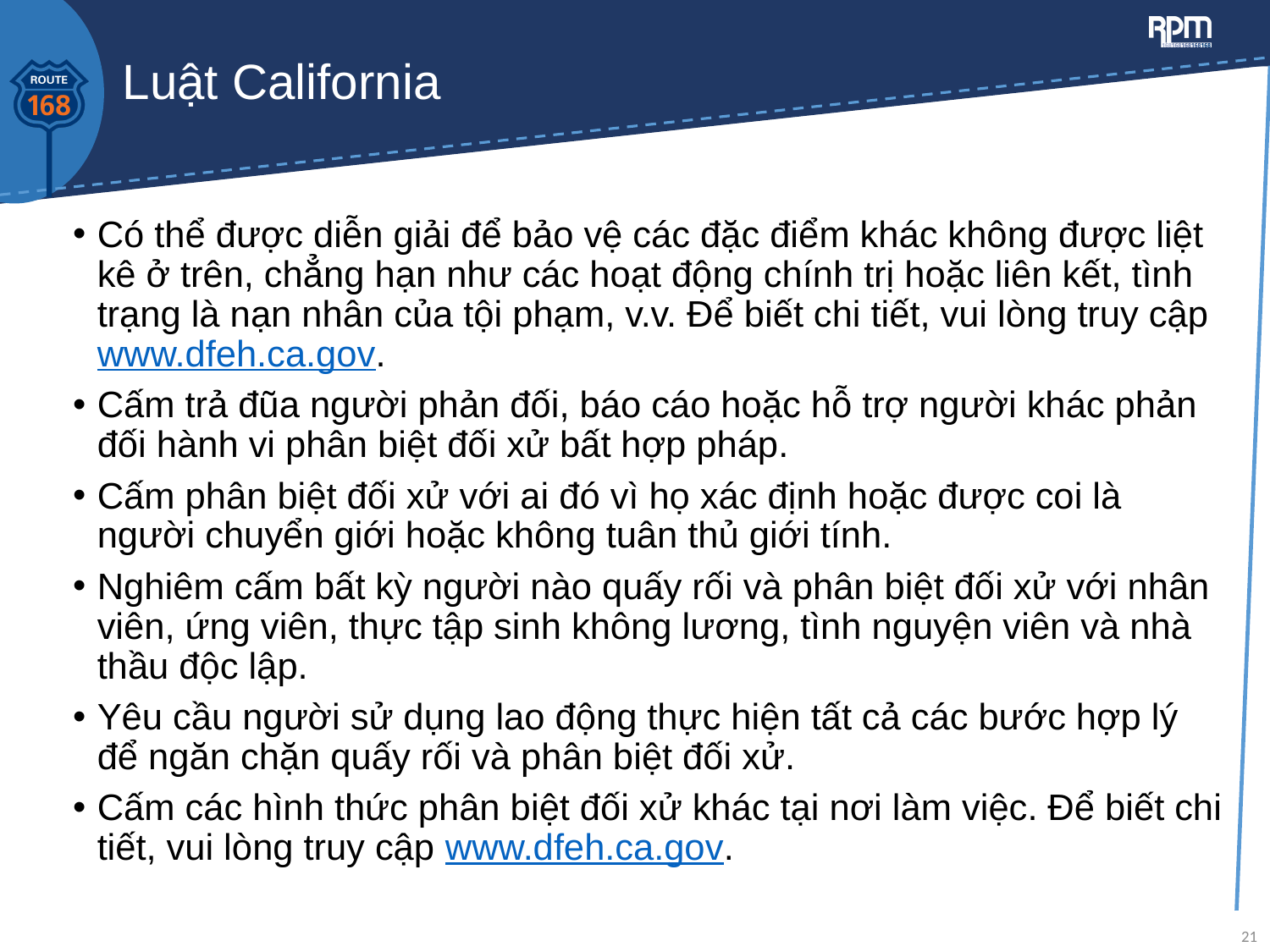

# Luật California
Có thể được diễn giải để bảo vệ các đặc điểm khác không được liệt kê ở trên, chẳng hạn như các hoạt động chính trị hoặc liên kết, tình trạng là nạn nhân của tội phạm, v.v. Để biết chi tiết, vui lòng truy cập www.dfeh.ca.gov.
Cấm trả đũa người phản đối, báo cáo hoặc hỗ trợ người khác phản đối hành vi phân biệt đối xử bất hợp pháp.
Cấm phân biệt đối xử với ai đó vì họ xác định hoặc được coi là người chuyển giới hoặc không tuân thủ giới tính.
Nghiêm cấm bất kỳ người nào quấy rối và phân biệt đối xử với nhân viên, ứng viên, thực tập sinh không lương, tình nguyện viên và nhà thầu độc lập.
Yêu cầu người sử dụng lao động thực hiện tất cả các bước hợp lý để ngăn chặn quấy rối và phân biệt đối xử.
Cấm các hình thức phân biệt đối xử khác tại nơi làm việc. Để biết chi tiết, vui lòng truy cập www.dfeh.ca.gov.

21